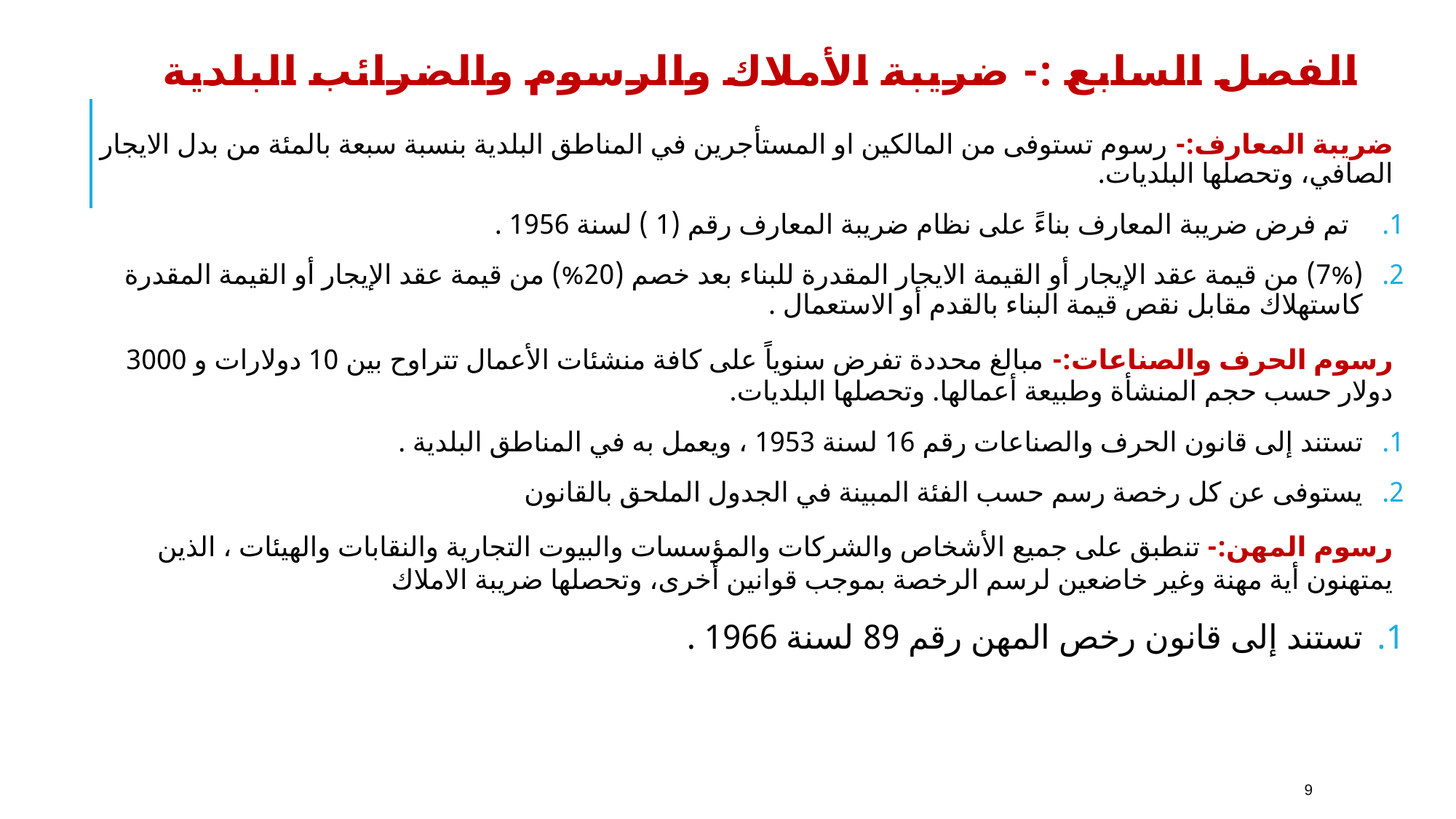

# الفصل السابع :- ضريبة الأملاك والرسوم والضرائب البلدية
ضريبة المعارف:- رسوم تستوفى من المالكين او المستأجرين في المناطق البلدية بنسبة سبعة بالمئة من بدل الايجار الصافي، وتحصلها البلديات.
تم فرض ضريبة المعارف بناءً على نظام ضريبة المعارف رقم (1 ) لسنة 1956 .
(7%) من قيمة عقد الإيجار أو القيمة الايجار المقدرة للبناء بعد خصم (20%) من قيمة عقد الإيجار أو القيمة المقدرة كاستهلاك مقابل نقص قيمة البناء بالقدم أو الاستعمال .
رسوم الحرف والصناعات:- مبالغ محددة تفرض سنوياً على كافة منشئات الأعمال تتراوح بين 10 دولارات و 3000 دولار حسب حجم المنشأة وطبيعة أعمالها. وتحصلها البلديات.
تستند إلى قانون الحرف والصناعات رقم 16 لسنة 1953 ، ويعمل به في المناطق البلدية .
يستوفى عن كل رخصة رسم حسب الفئة المبينة في الجدول الملحق بالقانون
رسوم المهن:- تنطبق على جميع الأشخاص والشركات والمؤسسات والبيوت التجارية والنقابات والهيئات ، الذين يمتهنون أية مهنة وغير خاضعين لرسم الرخصة بموجب قوانين أخرى، وتحصلها ضريبة الاملاك
تستند إلى قانون رخص المهن رقم 89 لسنة 1966 .

9